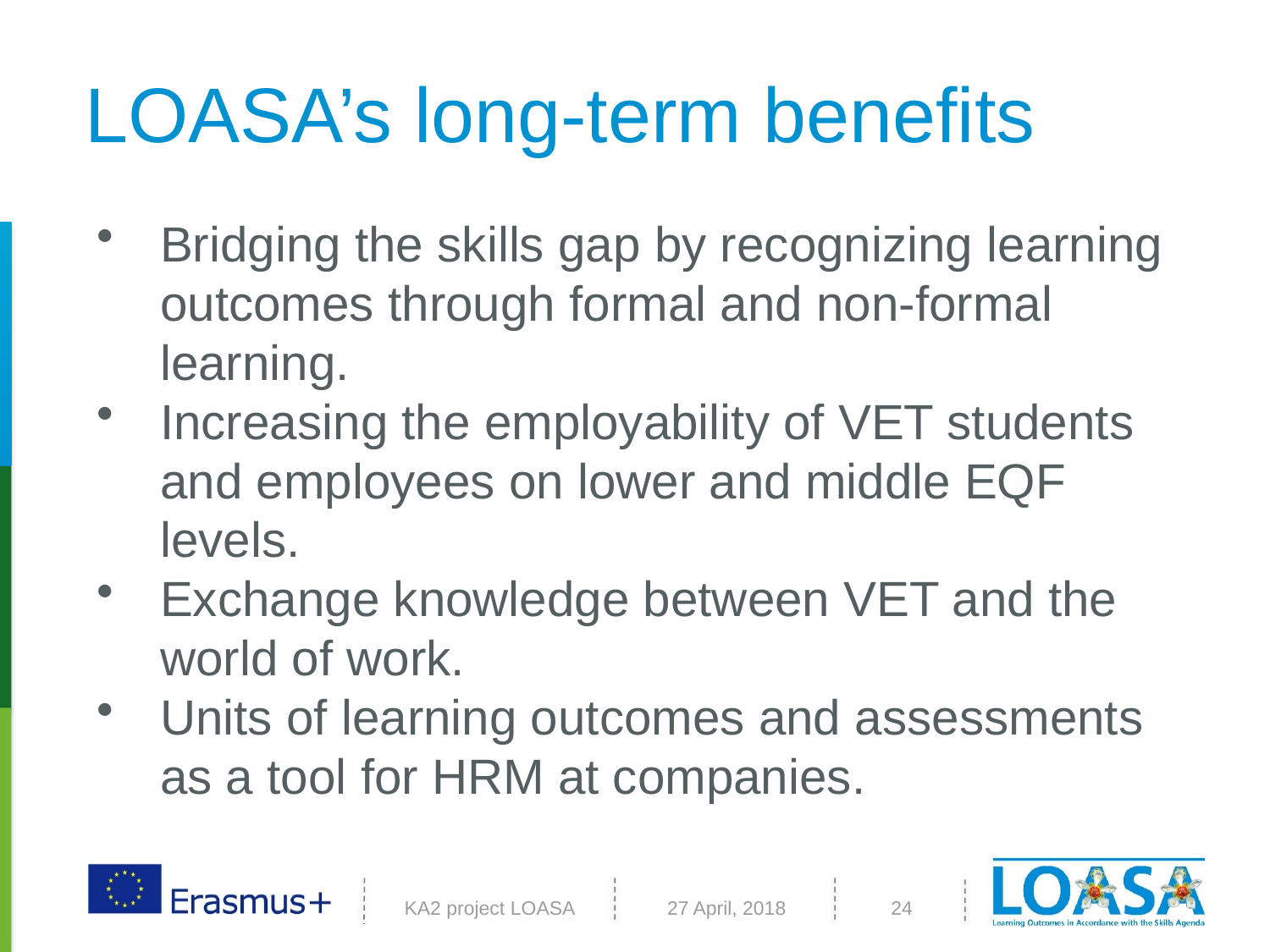

# LOASA’s long-term benefits
Bridging the skills gap by recognizing learning outcomes through formal and non-formal learning.
Increasing the employability of VET students and employees on lower and middle EQF levels.
Exchange knowledge between VET and the world of work.
Units of learning outcomes and assessments as a tool for HRM at companies.
KA2 project LOASA
27 April, 2018
24